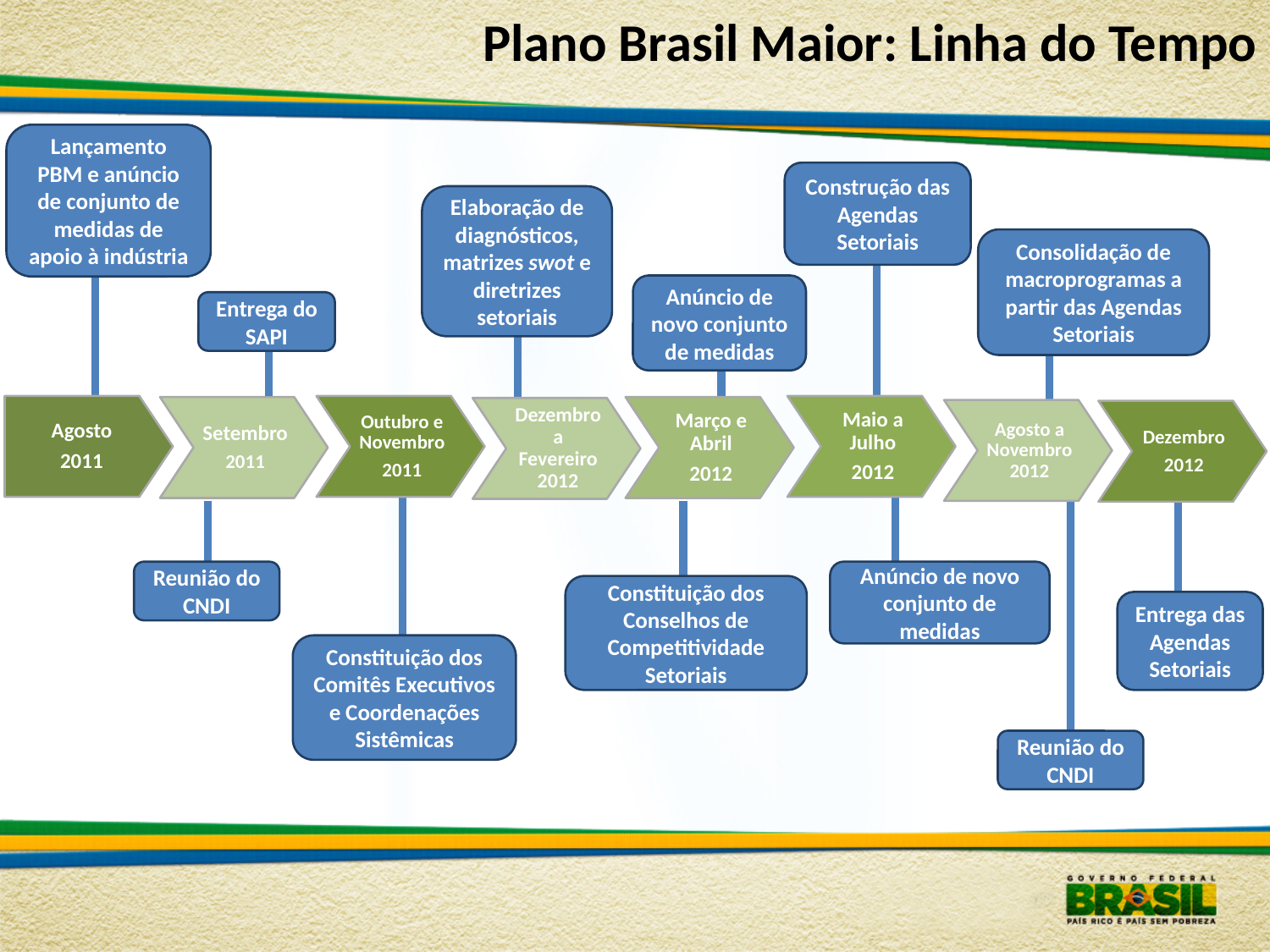

Plano Brasil Maior: Linha do Tempo
Lançamento PBM e anúncio de conjunto de medidas de apoio à indústria

Construção das Agendas Setoriais

Elaboração de diagnósticos, matrizes swot e diretrizes setoriais
Consolidação de macroprogramas a partir das Agendas Setoriais

Anúncio de novo conjunto de medidas

Entrega do SAPI
Agosto
2011
Outubro e Novembro
2011
Maio a Julho
2012
Setembro
2011
Março e Abril
2012
Dezembro a Fevereiro 2012
Agosto a Novembro 2012
Dezembro
2012
Reunião do CNDI

Anúncio de novo conjunto de medidas

Constituição dos Conselhos de Competitividade Setoriais
Entrega das Agendas Setoriais
Constituição dos Comitês Executivos e Coordenações Sistêmicas
Reunião do CNDI